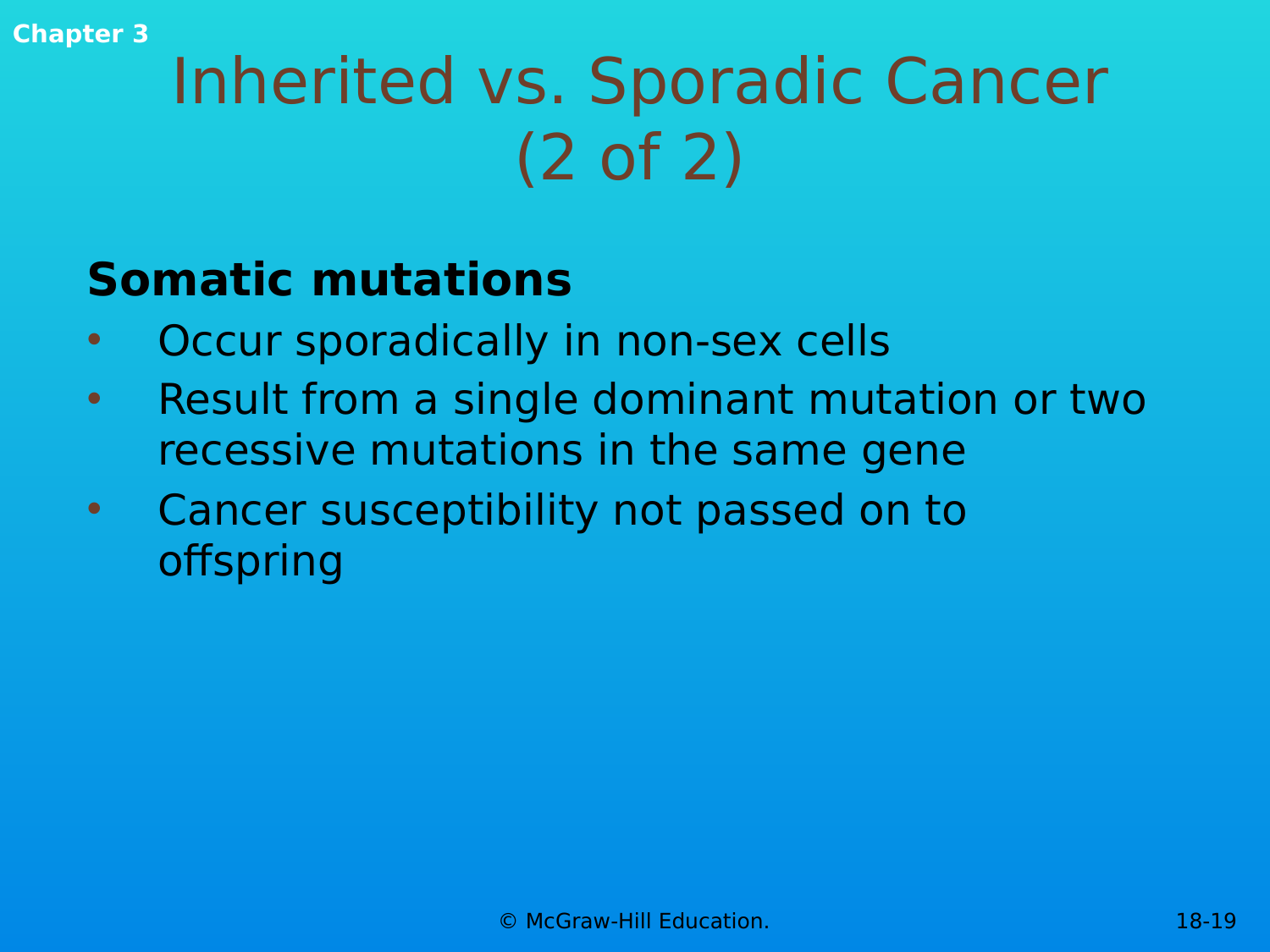

# Inherited vs. Sporadic Cancer (2 of 2)
Somatic mutations
Occur sporadically in non-sex cells
Result from a single dominant mutation or two recessive mutations in the same gene
Cancer susceptibility not passed on to offspring